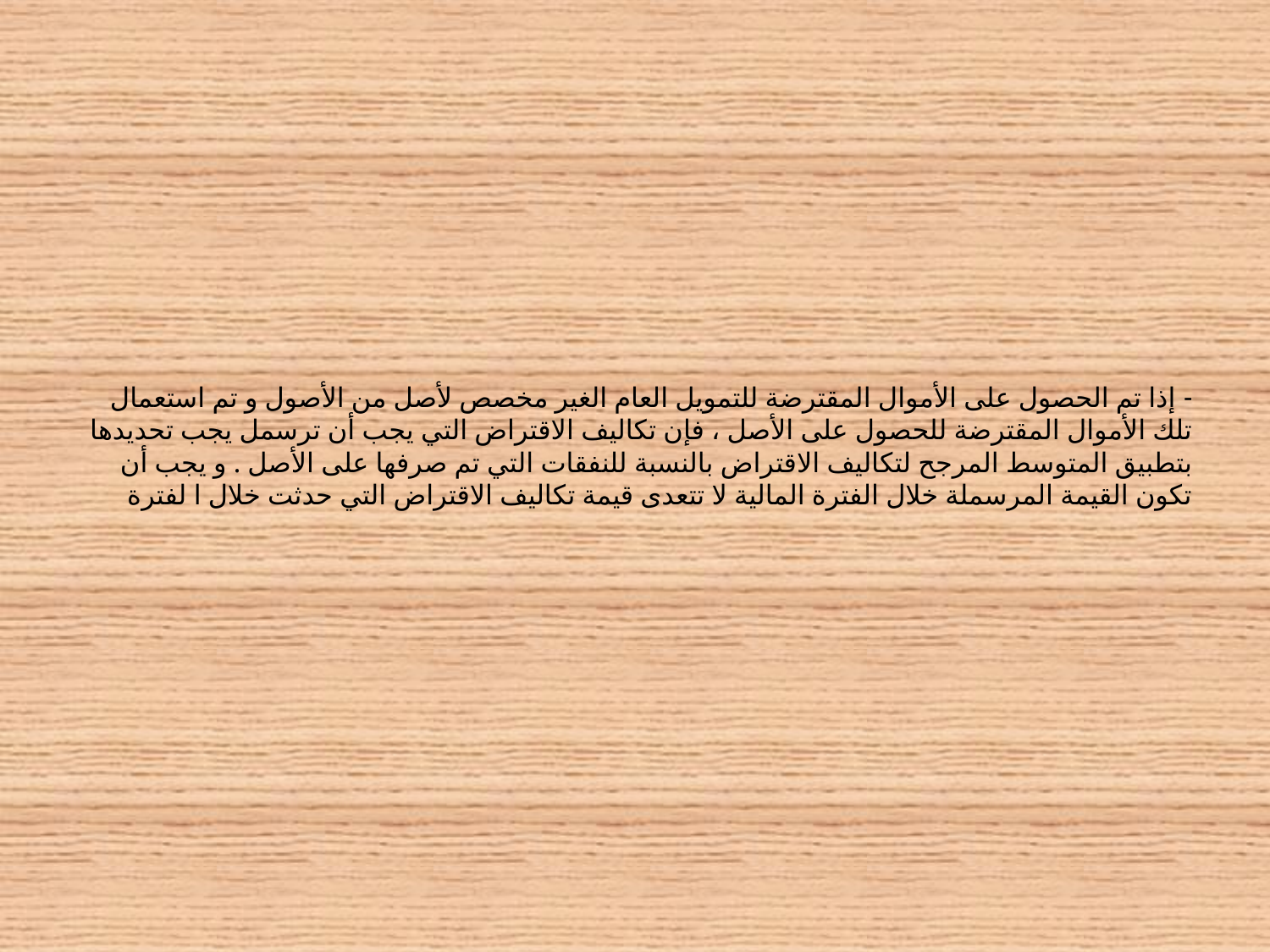

# - إذا تم الحصول على الأموال المقترضة للتمويل العام الغير مخصص لأصل من الأصول و تم استعمال تلك الأموال المقترضة للحصول على الأصل ، فإن تكاليف الاقتراض التي يجب أن ترسمل يجب تحديدها بتطبيق المتوسط المرجح لتكاليف الاقتراض بالنسبة للنفقات التي تم صرفها على الأصل . و يجب أن تكون القيمة المرسملة خلال الفترة المالية لا تتعدى قيمة تكاليف الاقتراض التي حدثت خلال ا لفترة